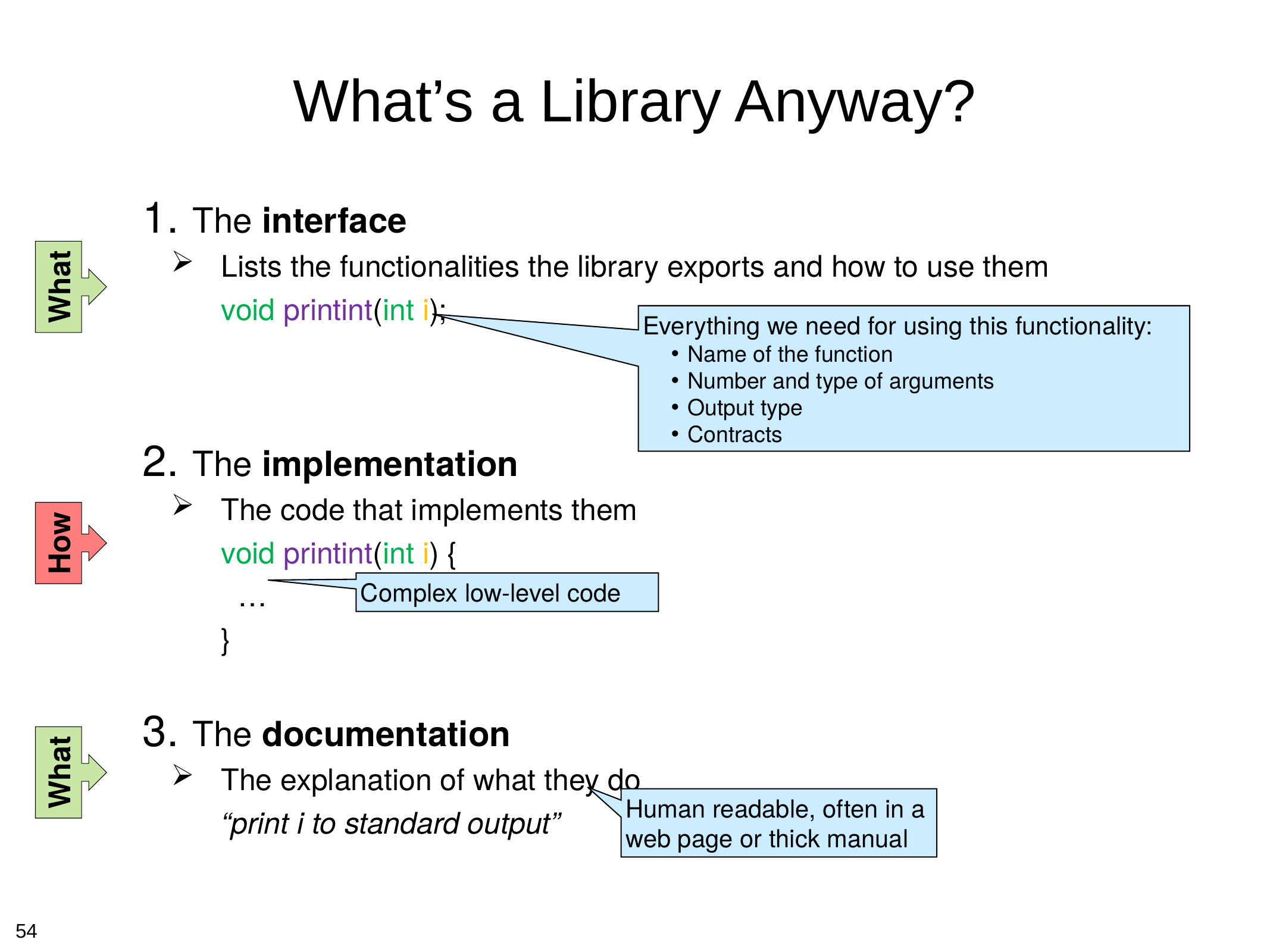

# What’s a Library Anyway?
The interface
Lists the functionalities the library exports and how to use them
	void printint(int i);

The implementation
The code that implements them
	void printint(int i) {
	  …
	}

The documentation
The explanation of what they do
	“print i to standard output”

What
Everything we need for using this functionality:
Name of the function
Number and type of arguments
Output type
Contracts
How
Complex low-level code
What
Human readable, often in a
web page or thick manual
54